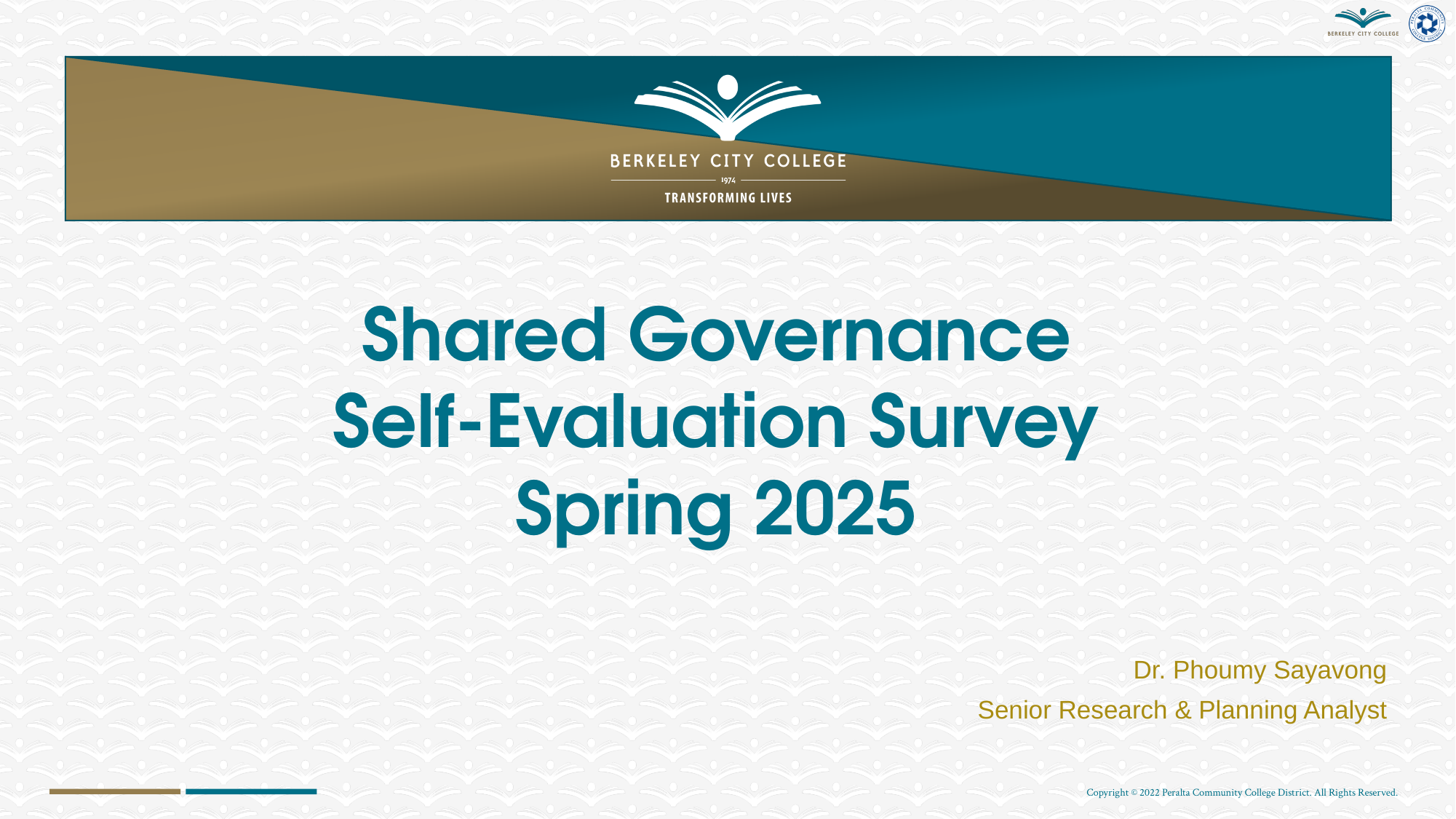

Shared Governance
Self-Evaluation Survey
Spring 2025
Dr. Phoumy Sayavong
Senior Research & Planning Analyst